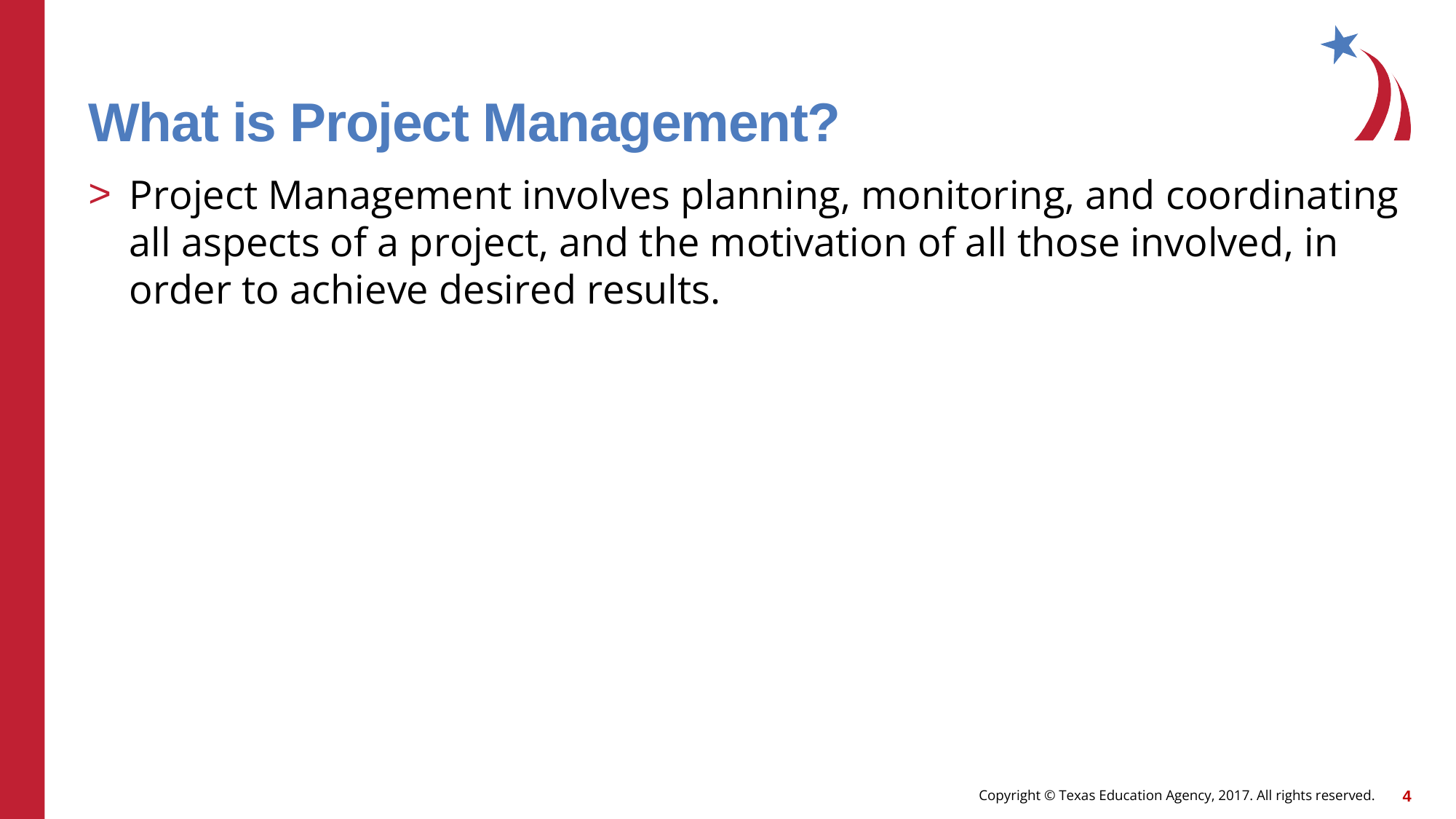

# What is Project Management?
Project Management involves planning, monitoring, and coordinating all aspects of a project, and the motivation of all those involved, in order to achieve desired results.